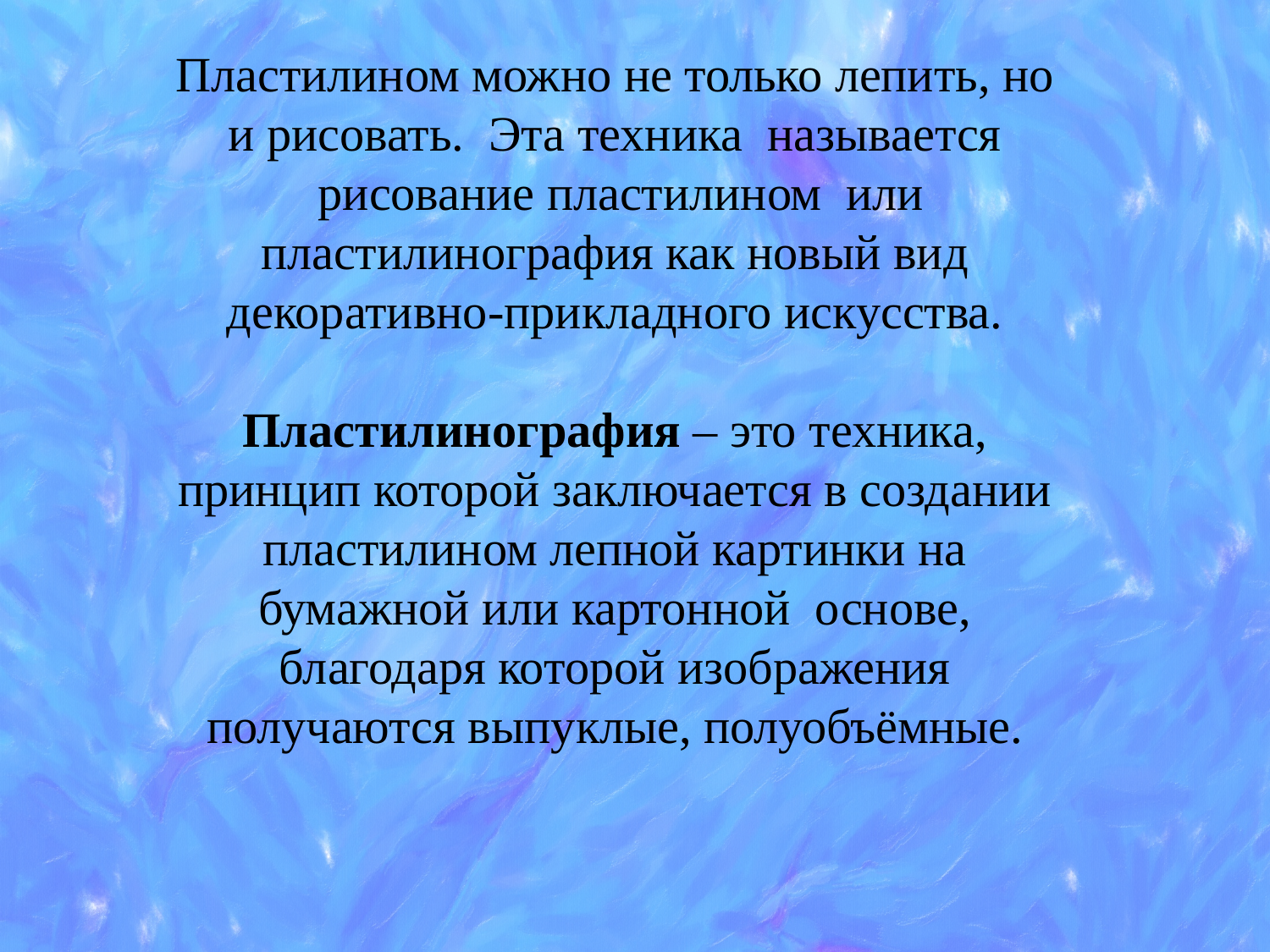

Пластилином можно не только лепить, но и рисовать.  Эта техника  называется  рисование пластилином  или пластилинография как новый вид декоративно-прикладного искусства.

Пластилинография – это техника, принцип которой заключается в создании пластилином лепной картинки на бумажной или картонной  основе, благодаря которой изображения получаются выпуклые, полуобъёмные.